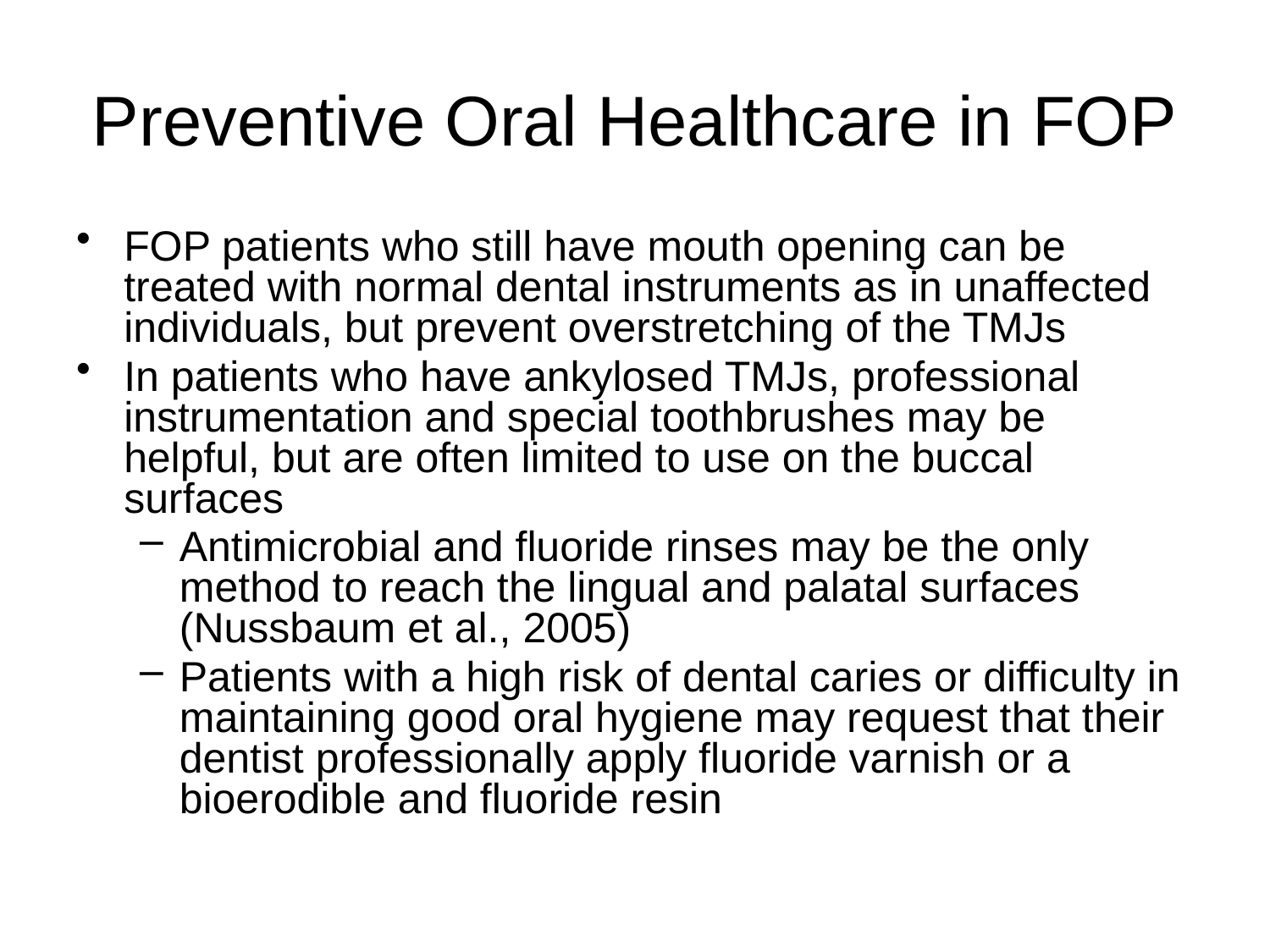

# Preventive Oral Healthcare in FOP
FOP patients who still have mouth opening can be treated with normal dental instruments as in unaffected individuals, but prevent overstretching of the TMJs
In patients who have ankylosed TMJs, professional instrumentation and special toothbrushes may be helpful, but are often limited to use on the buccal surfaces
Antimicrobial and fluoride rinses may be the only method to reach the lingual and palatal surfaces (Nussbaum et al., 2005)
Patients with a high risk of dental caries or difficulty in maintaining good oral hygiene may request that their dentist professionally apply fluoride varnish or a bioerodible and fluoride resin